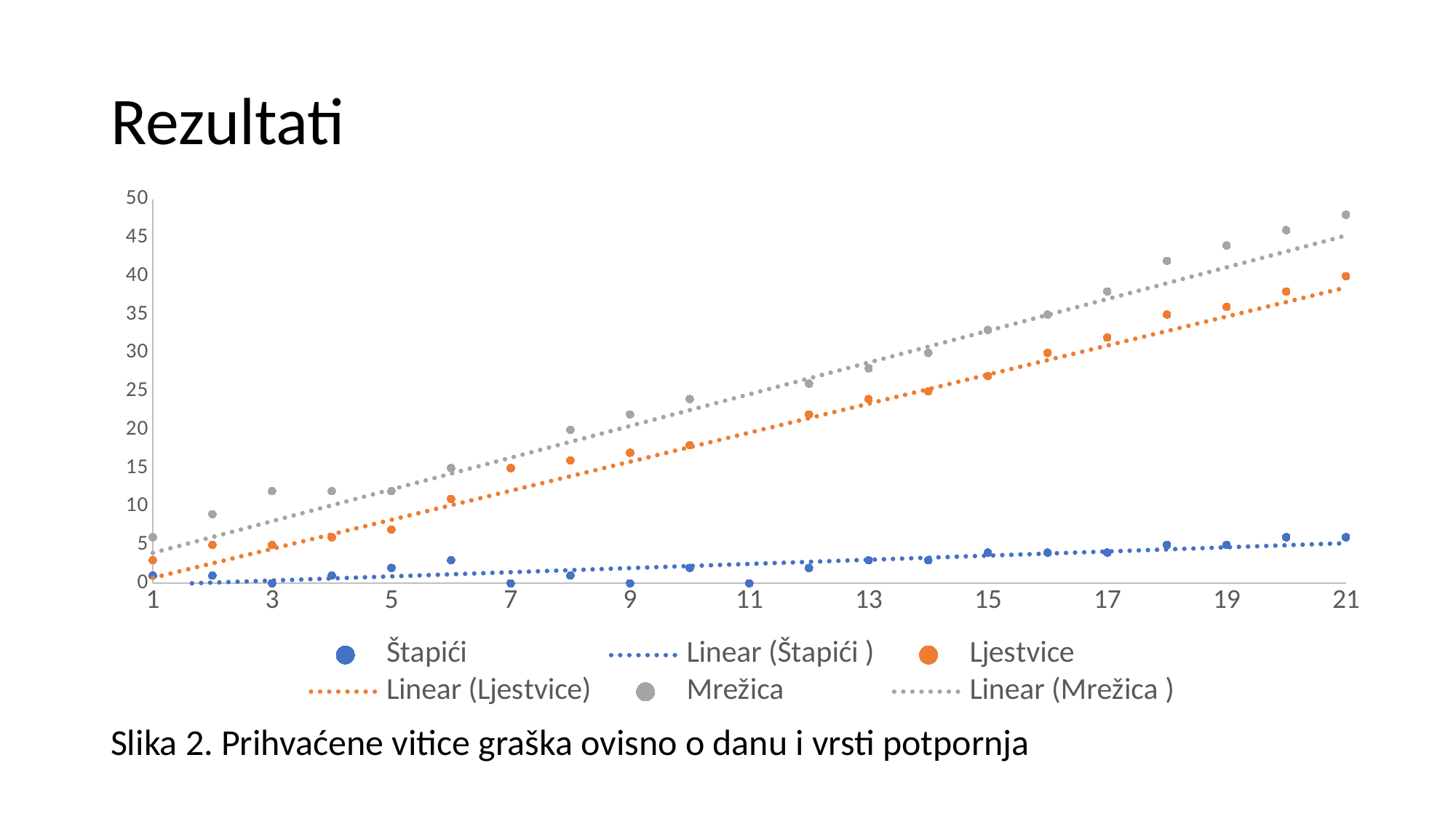

# Rezultati

### Chart

| Category | Štapići  | Ljestvice | Mrežica  |
|---|---|---|---|
Slika 2. Prihvaćene vitice graška ovisno o danu i vrsti potpornja